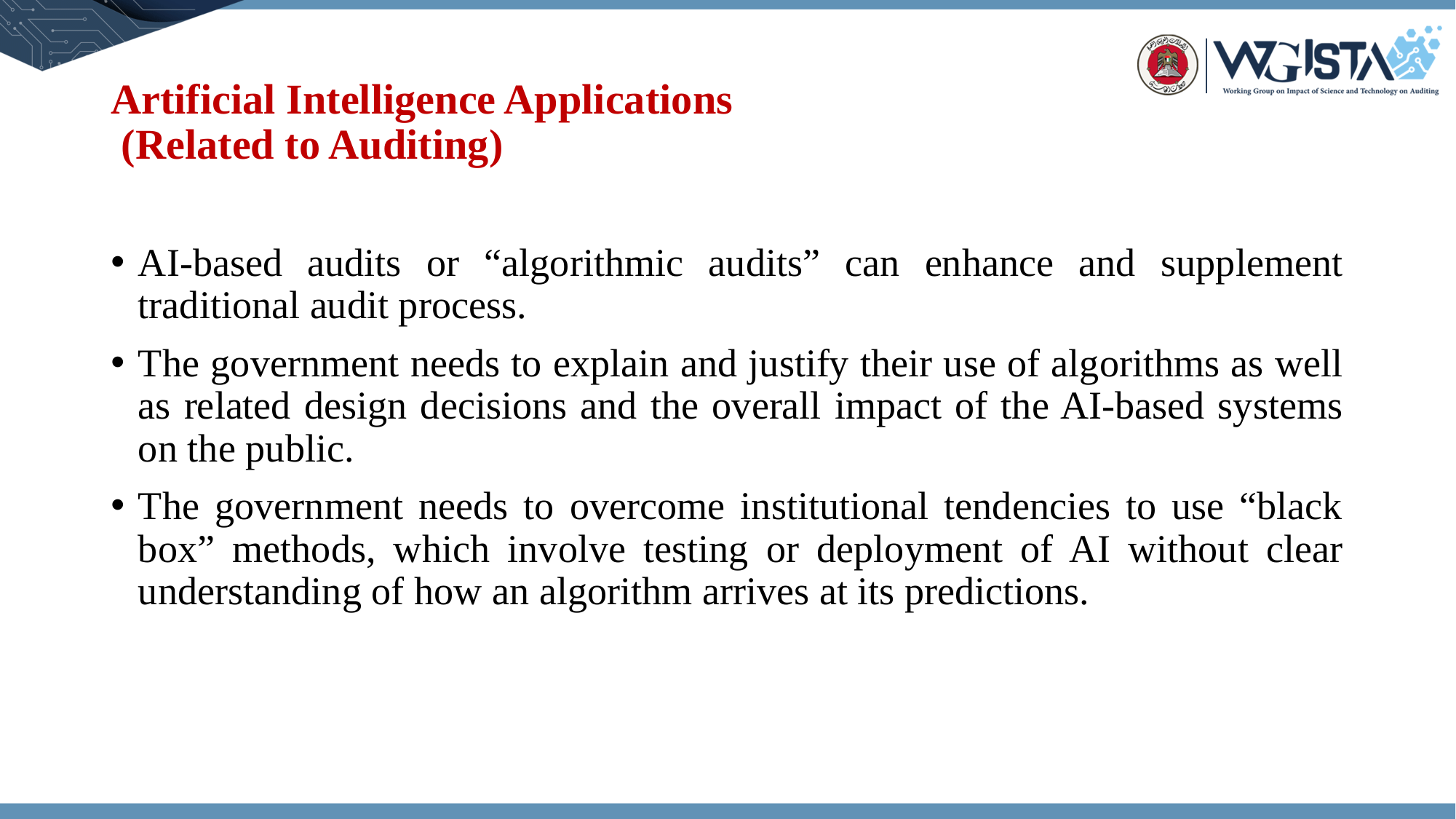

# Artificial Intelligence Applications (Related to Auditing)
AI-based audits or “algorithmic audits” can enhance and supplement traditional audit process.
The government needs to explain and justify their use of algorithms as well as related design decisions and the overall impact of the AI-based systems on the public.
The government needs to overcome institutional tendencies to use “black box” methods, which involve testing or deployment of AI without clear understanding of how an algorithm arrives at its predictions.